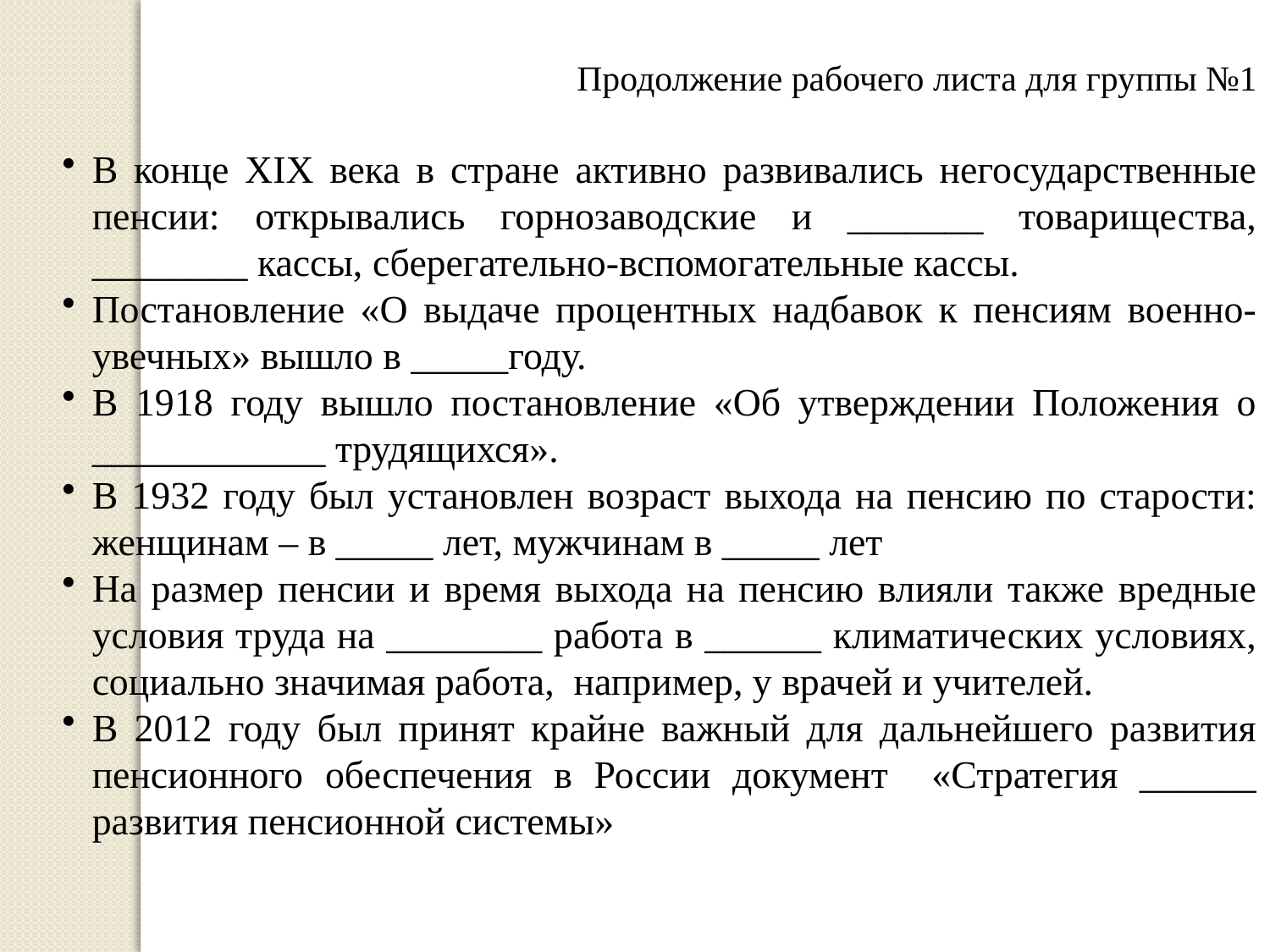

Продолжение рабочего листа для группы №1

В конце XIX века в стране активно развивались негосударственные пенсии: открывались горнозаводские и _______ товарищества, ________ кассы, сберегательно-вспомогательные кассы.
Постановление «О выдаче процентных надбавок к пенсиям военно-увечных» вышло в _____году.
В 1918 году вышло постановление «Об утверждении Положения о ____________ трудящихся».
В 1932 году был установлен возраст выхода на пенсию по старости: женщинам – в _____ лет, мужчинам в _____ лет
На размер пенсии и время выхода на пенсию влияли также вредные условия труда на ________ работа в ______ климатических условиях, социально значимая работа,  например, у врачей и учителей.
В 2012 году был принят крайне важный для дальнейшего развития пенсионного обеспечения в России документ  «Стратегия ______ развития пенсионной системы»